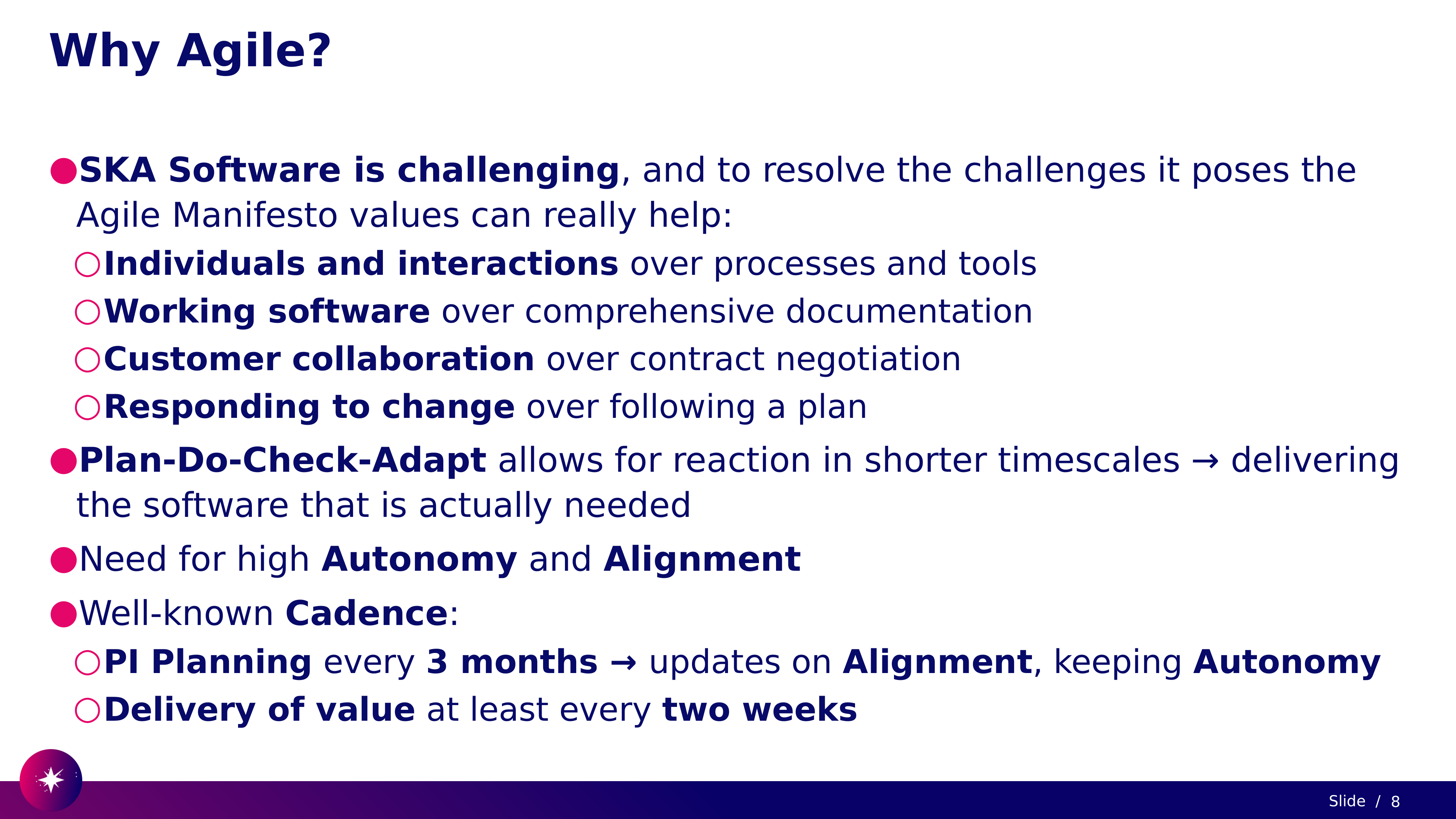

# Why Agile?
SKA Software is challenging, and to resolve the challenges it poses the Agile Manifesto values can really help:
Individuals and interactions over processes and tools
Working software over comprehensive documentation
Customer collaboration over contract negotiation
Responding to change over following a plan
Plan-Do-Check-Adapt allows for reaction in shorter timescales → delivering the software that is actually needed
Need for high Autonomy and Alignment
Well-known Cadence:
PI Planning every 3 months → updates on Alignment, keeping Autonomy
Delivery of value at least every two weeks
8